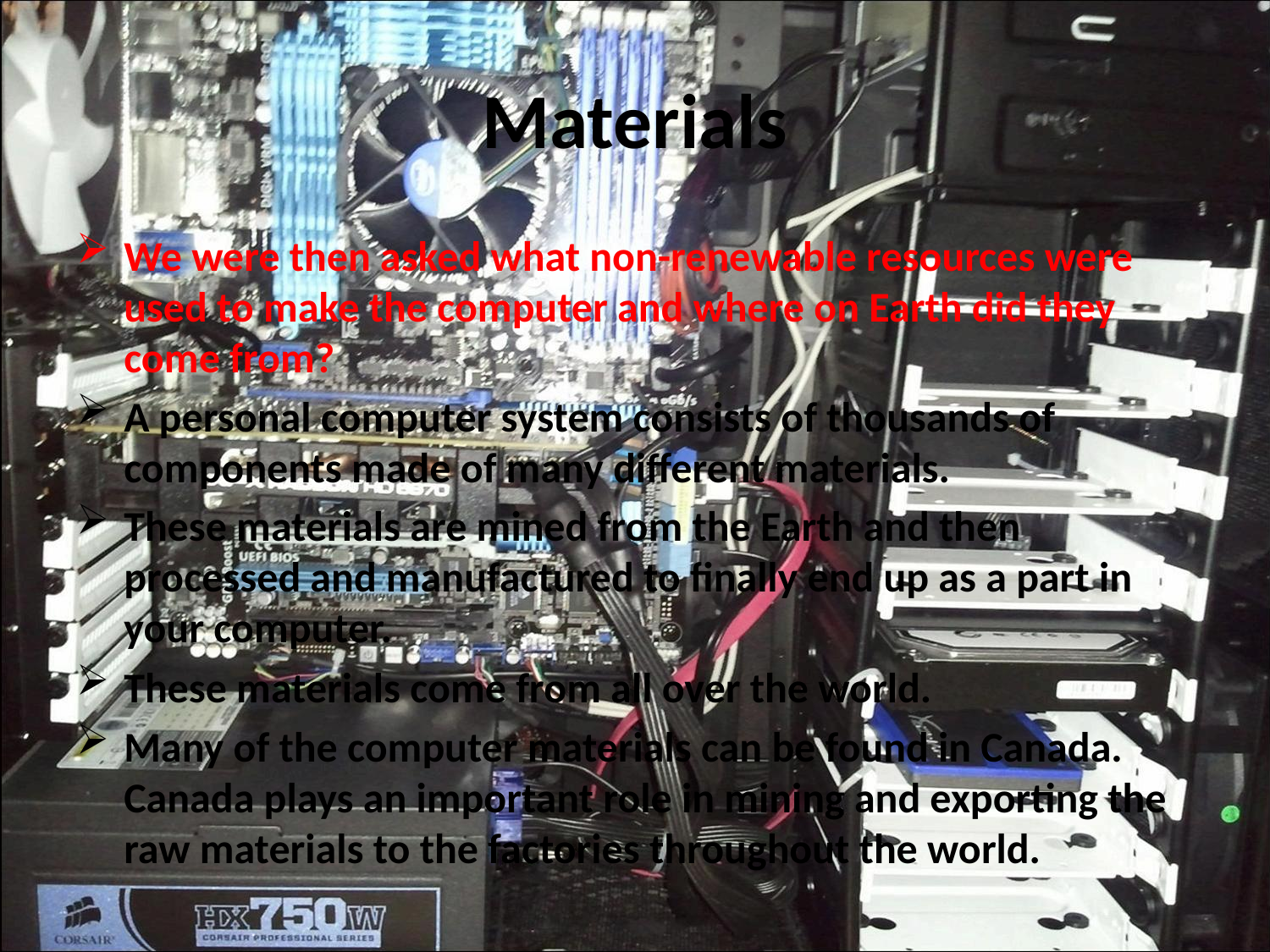

# Materials
We were then asked what non-renewable resources were used to make the computer and where on Earth did they come from?
A personal computer system consists of thousands of components made of many different materials.
These materials are mined from the Earth and then processed and manufactured to finally end up as a part in your computer.
These materials come from all over the world.
Many of the computer materials can be found in Canada.  Canada plays an important role in mining and exporting the raw materials to the factories throughout the world.